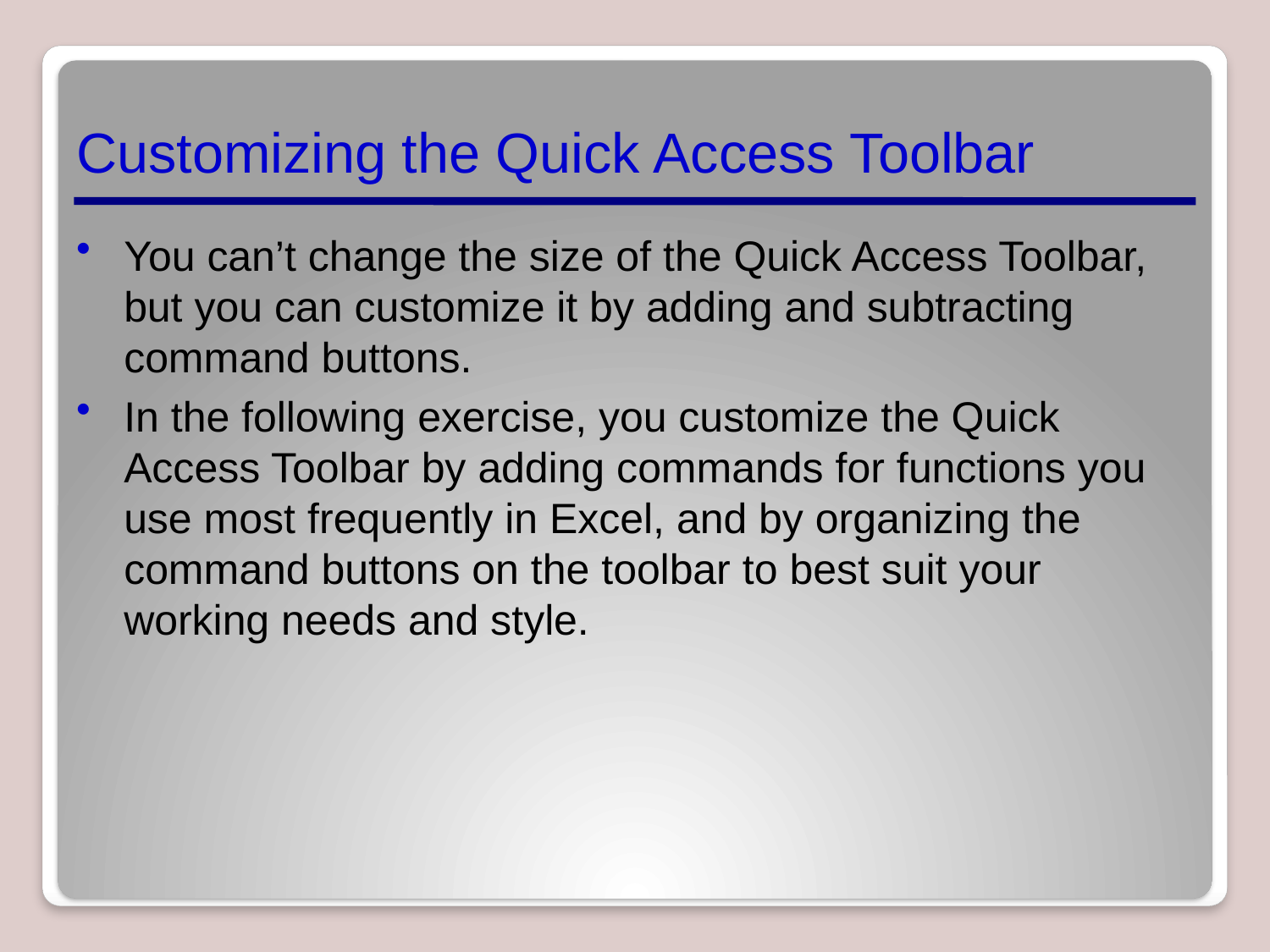

# Customizing the Quick Access Toolbar
You can’t change the size of the Quick Access Toolbar, but you can customize it by adding and subtracting command buttons.
In the following exercise, you customize the Quick Access Toolbar by adding commands for functions you use most frequently in Excel, and by organizing the command buttons on the toolbar to best suit your working needs and style.